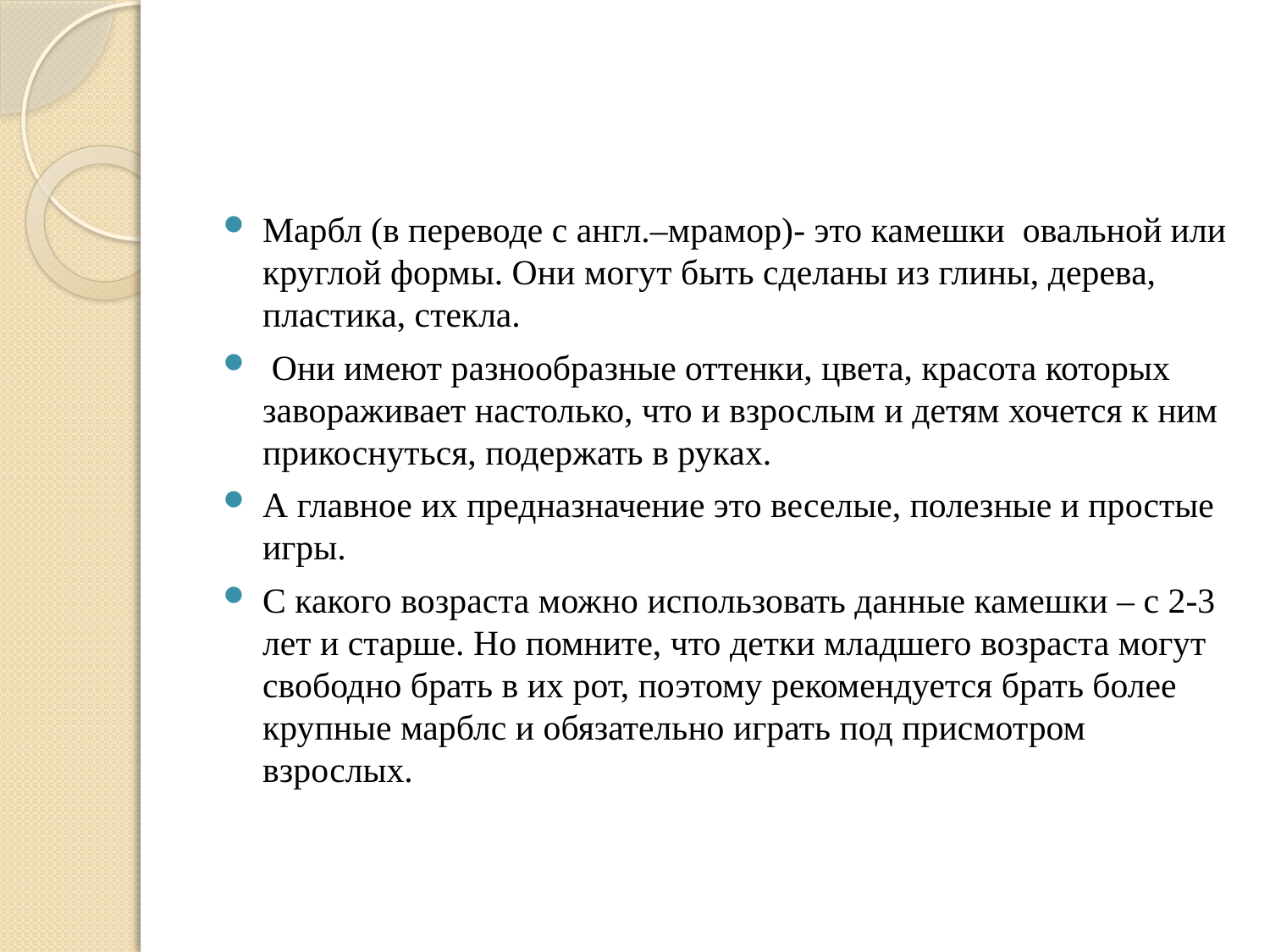

#
Марбл (в переводе с англ.–мрамор)- это камешки  овальной или круглой формы. Они могут быть сделаны из глины, дерева, пластика, стекла.
 Они имеют разнообразные оттенки, цвета, красота которых завораживает настолько, что и взрослым и детям хочется к ним прикоснуться, подержать в руках.
А главное их предназначение это веселые, полезные и простые игры.
С какого возраста можно использовать данные камешки – с 2-3 лет и старше. Но помните, что детки младшего возраста могут свободно брать в их рот, поэтому рекомендуется брать более крупные марблс и обязательно играть под присмотром взрослых.